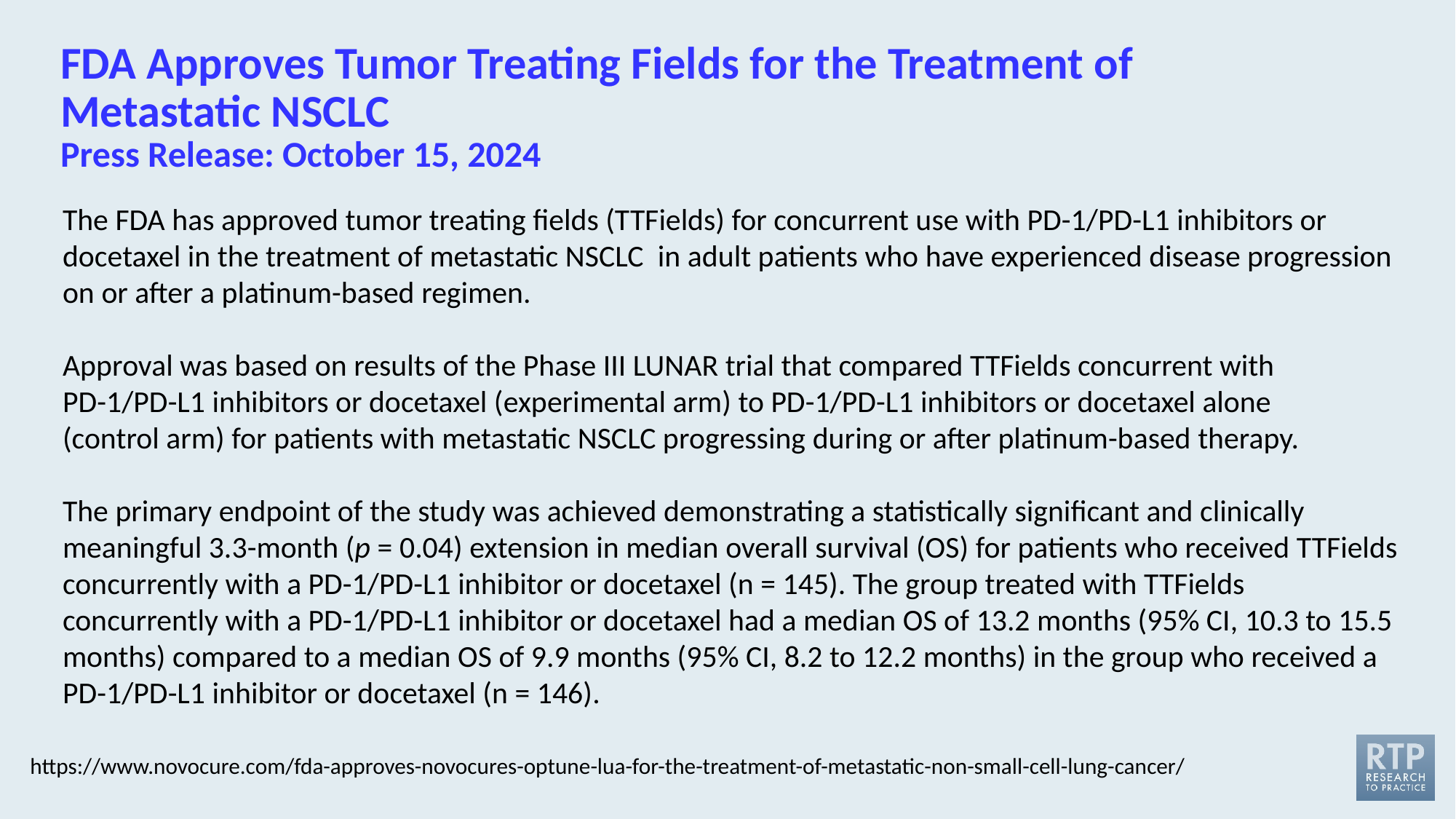

# FDA Approves Tumor Treating Fields for the Treatment of Metastatic NSCLC Press Release: October 15, 2024
The FDA has approved tumor treating fields (TTFields) for concurrent use with PD-1/PD-L1 inhibitors or docetaxel in the treatment of metastatic NSCLC  in adult patients who have experienced disease progression on or after a platinum-based regimen.

Approval was based on results of the Phase III LUNAR trial that compared TTFields concurrent with
PD-1/PD-L1 inhibitors or docetaxel (experimental arm) to PD-1/PD-L1 inhibitors or docetaxel alone
(control arm) for patients with metastatic NSCLC progressing during or after platinum-based therapy.

The primary endpoint of the study was achieved demonstrating a statistically significant and clinically meaningful 3.3-month (p = 0.04) extension in median overall survival (OS) for patients who received TTFields concurrently with a PD-1/PD-L1 inhibitor or docetaxel (n = 145). The group treated with TTFields concurrently with a PD-1/PD-L1 inhibitor or docetaxel had a median OS of 13.2 months (95% CI, 10.3 to 15.5 months) compared to a median OS of 9.9 months (95% CI, 8.2 to 12.2 months) in the group who received a PD-1/PD-L1 inhibitor or docetaxel (n = 146).
https://www.novocure.com/fda-approves-novocures-optune-lua-for-the-treatment-of-metastatic-non-small-cell-lung-cancer/